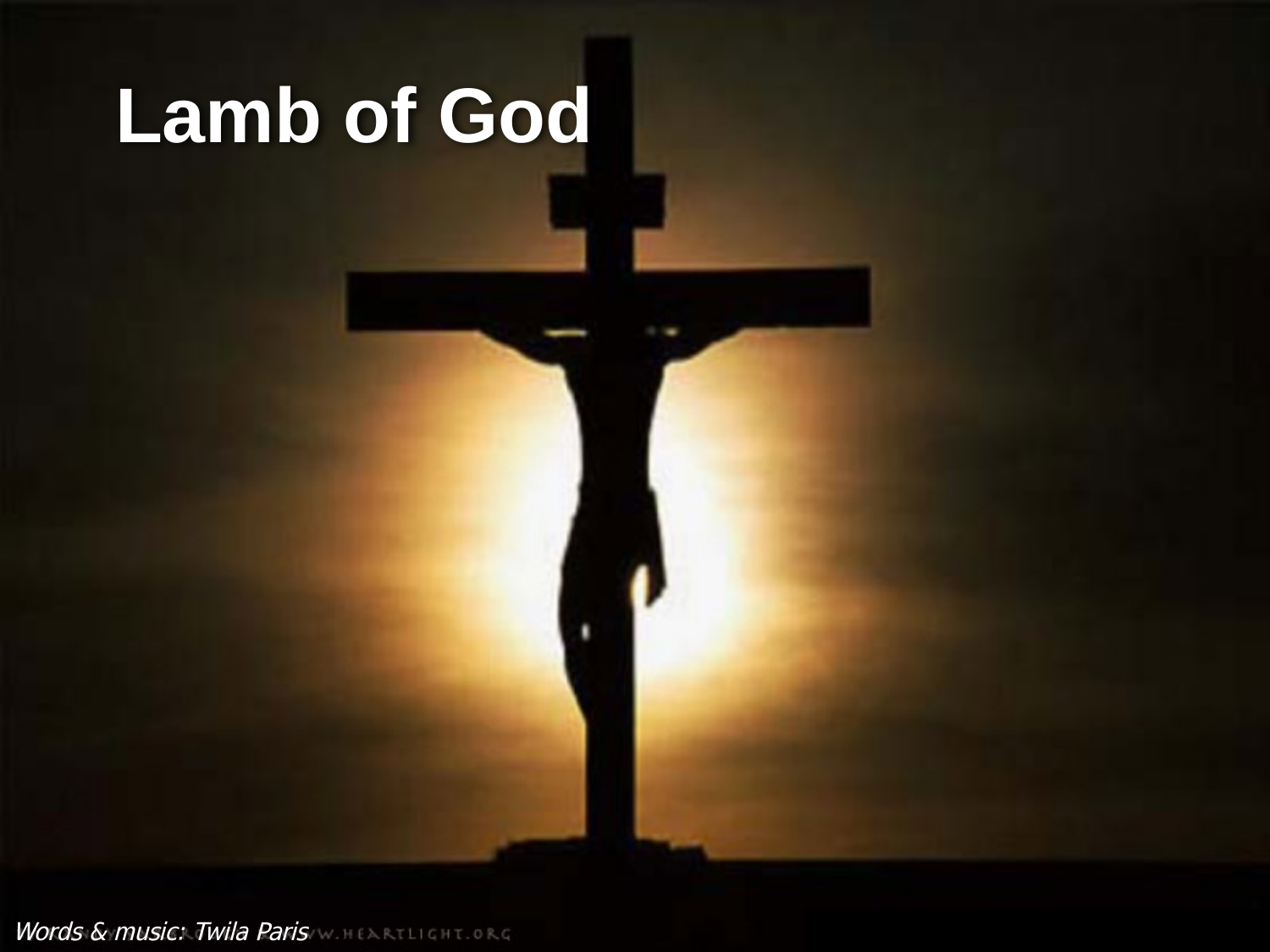

# Lamb of God
Words & music: Twila Paris